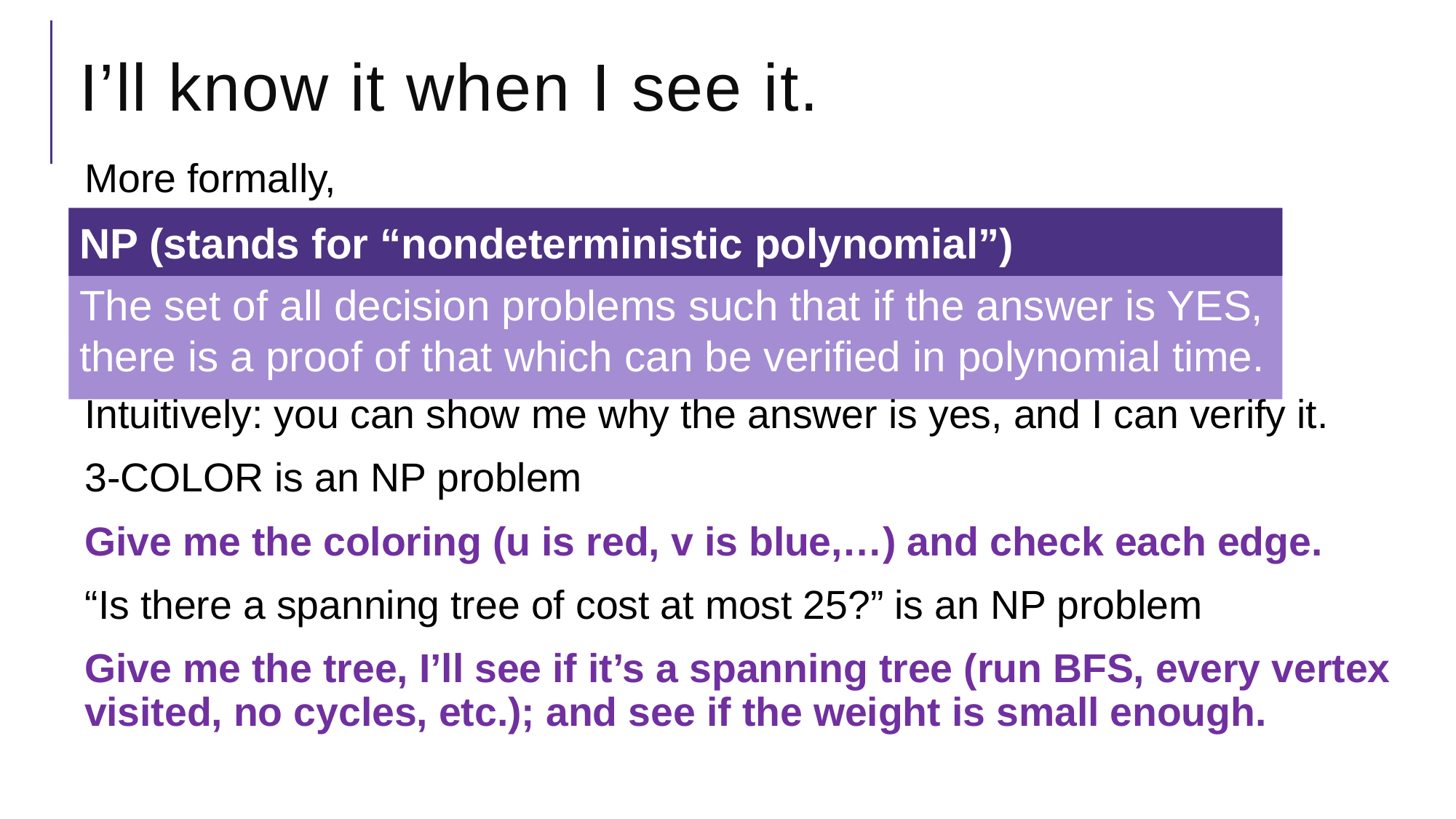

# I’ll know it when I see it.
More formally,

Intuitively: you can show me why the answer is yes, and I can verify it.
3-COLOR is an NP problem
Give me the coloring (u is red, v is blue,…) and check each edge.
“Is there a spanning tree of cost at most 25?” is an NP problem
Give me the tree, I’ll see if it’s a spanning tree (run BFS, every vertex visited, no cycles, etc.); and see if the weight is small enough.

The set of all decision problems such that if the answer is YES, there is a proof of that which can be verified in polynomial time.
NP (stands for “nondeterministic polynomial”)